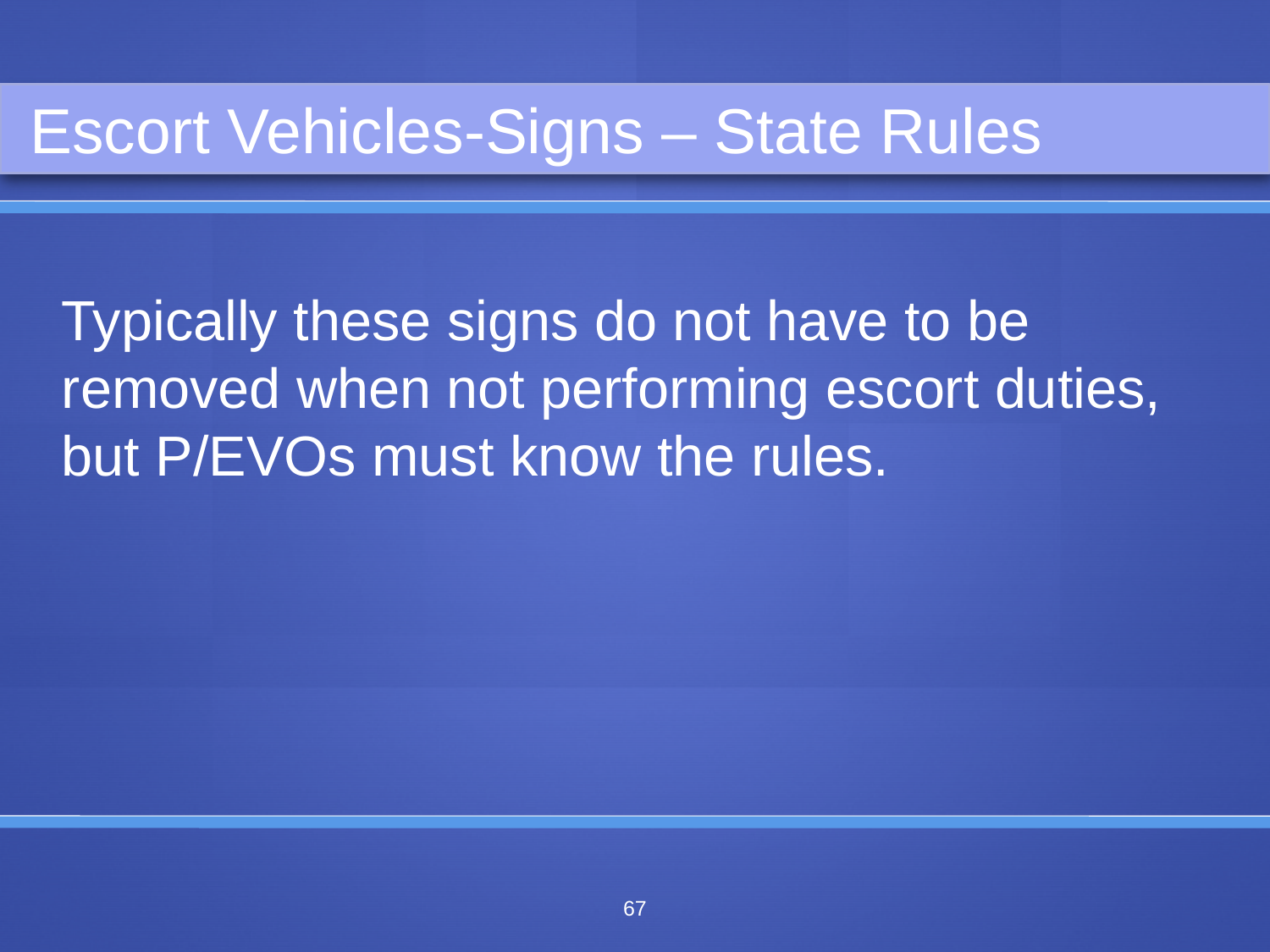

Escort Vehicles-Signs – State Rules

Typically these signs do not have to be removed when not performing escort duties, but P/EVOs must know the rules.

67